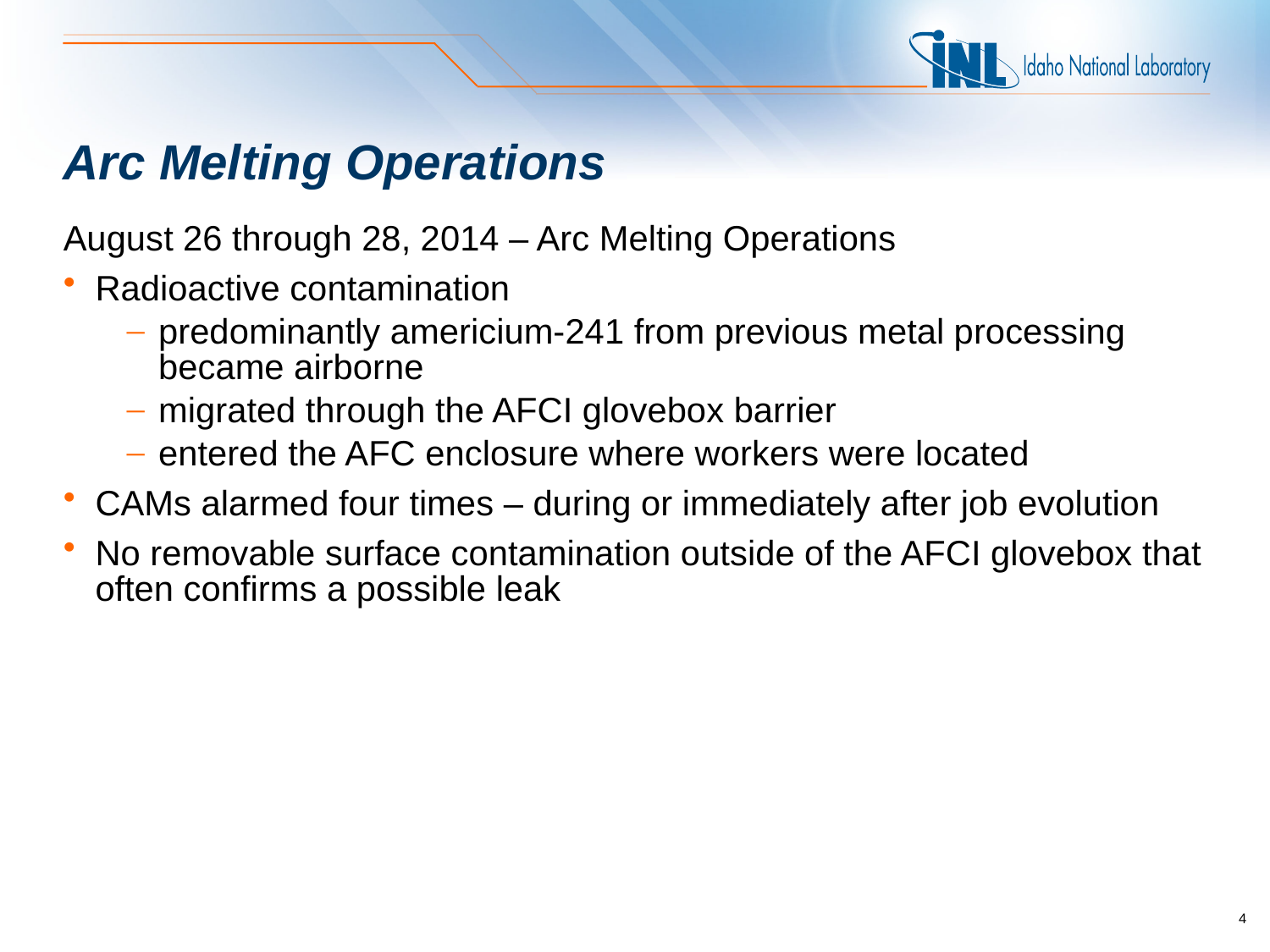

# Arc Melting Operations
August 26 through 28, 2014 – Arc Melting Operations
Radioactive contamination
predominantly americium-241 from previous metal processing became airborne
migrated through the AFCI glovebox barrier
entered the AFC enclosure where workers were located
CAMs alarmed four times – during or immediately after job evolution
No removable surface contamination outside of the AFCI glovebox that often confirms a possible leak
4